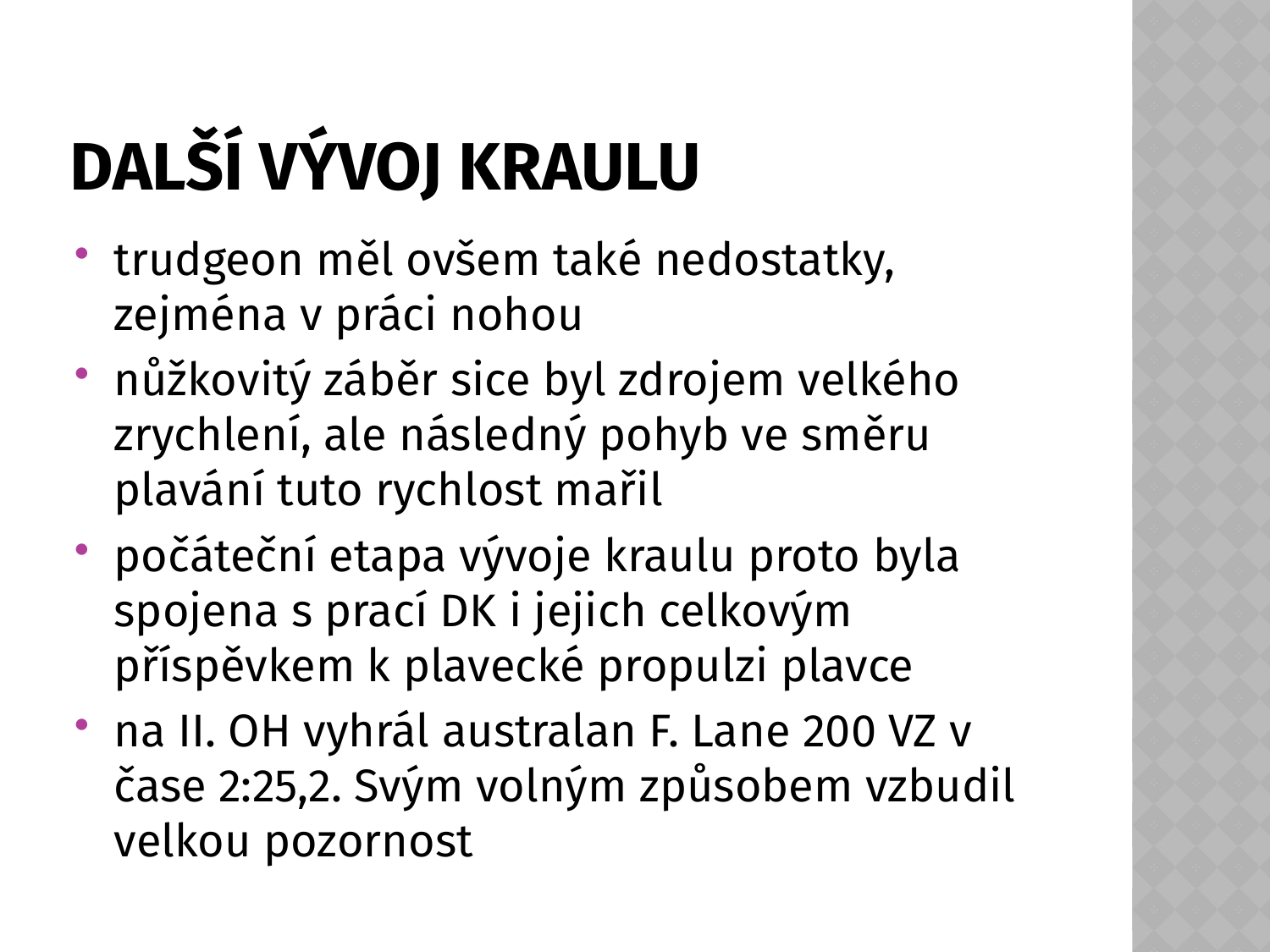

# Další vývoj kraulu
trudgeon měl ovšem také nedostatky, zejména v práci nohou
nůžkovitý záběr sice byl zdrojem velkého zrychlení, ale následný pohyb ve směru plavání tuto rychlost mařil
počáteční etapa vývoje kraulu proto byla spojena s prací DK i jejich celkovým příspěvkem k plavecké propulzi plavce
na II. OH vyhrál australan F. Lane 200 VZ v čase 2:25,2. Svým volným způsobem vzbudil velkou pozornost